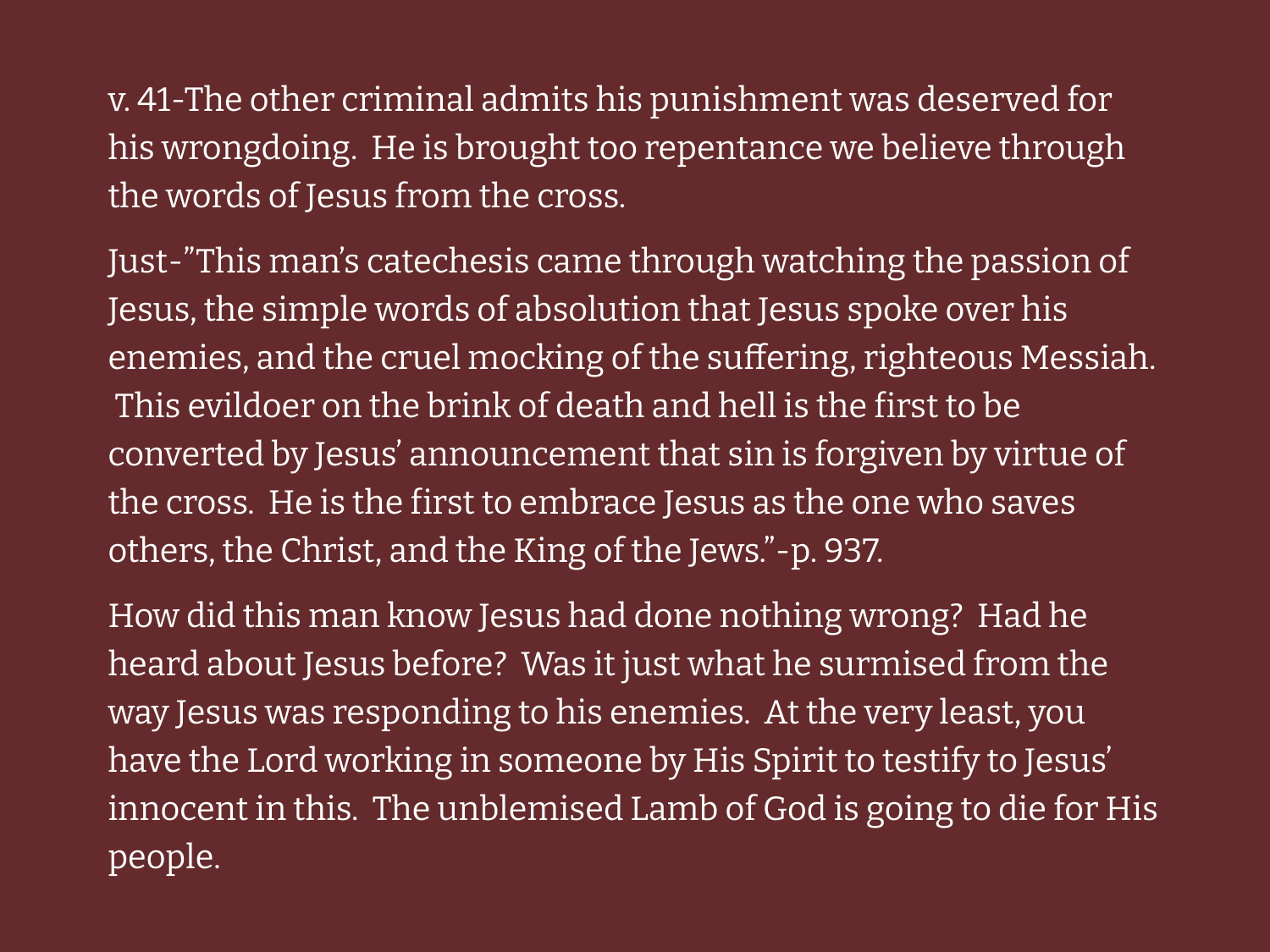

v. 41-The other criminal admits his punishment was deserved for his wrongdoing.  He is brought too repentance we believe through the words of Jesus from the cross.
Just-”This man’s catechesis came through watching the passion of Jesus, the simple words of absolution that Jesus spoke over his enemies, and the cruel mocking of the suffering, righteous Messiah.  This evildoer on the brink of death and hell is the first to be converted by Jesus’ announcement that sin is forgiven by virtue of the cross.  He is the first to embrace Jesus as the one who saves others, the Christ, and the King of the Jews.”-p. 937.
How did this man know Jesus had done nothing wrong?  Had he heard about Jesus before?  Was it just what he surmised from the way Jesus was responding to his enemies.  At the very least, you have the Lord working in someone by His Spirit to testify to Jesus’ innocent in this.  The unblemised Lamb of God is going to die for His people.